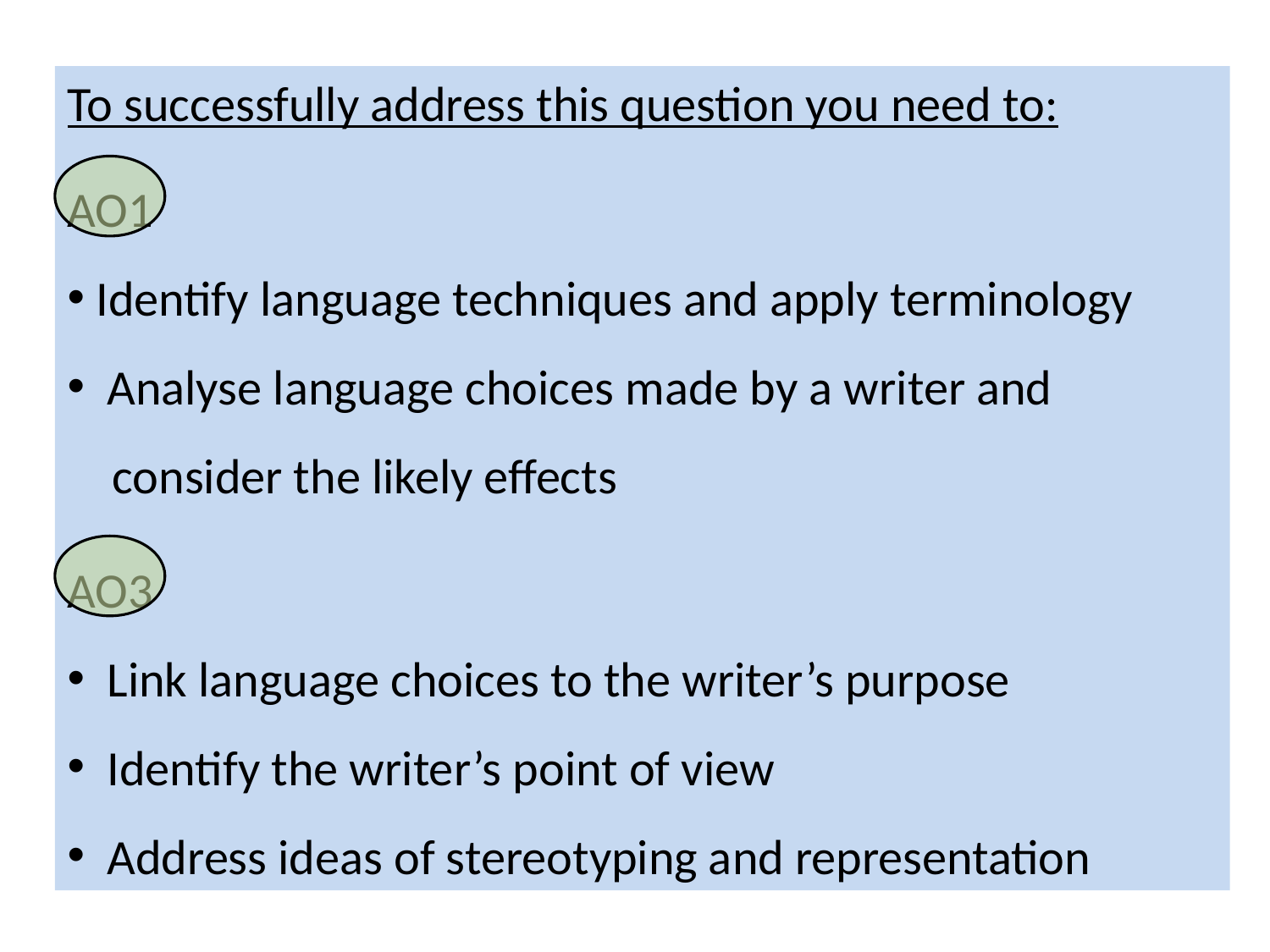

To successfully address this question you need to:

AO1
 Identify language techniques and apply terminology
  Analyse language choices made by a writer and
    consider the likely effects

AO3
  Link language choices to the writer’s purpose
  Identify the writer’s point of view
  Address ideas of stereotyping and representation